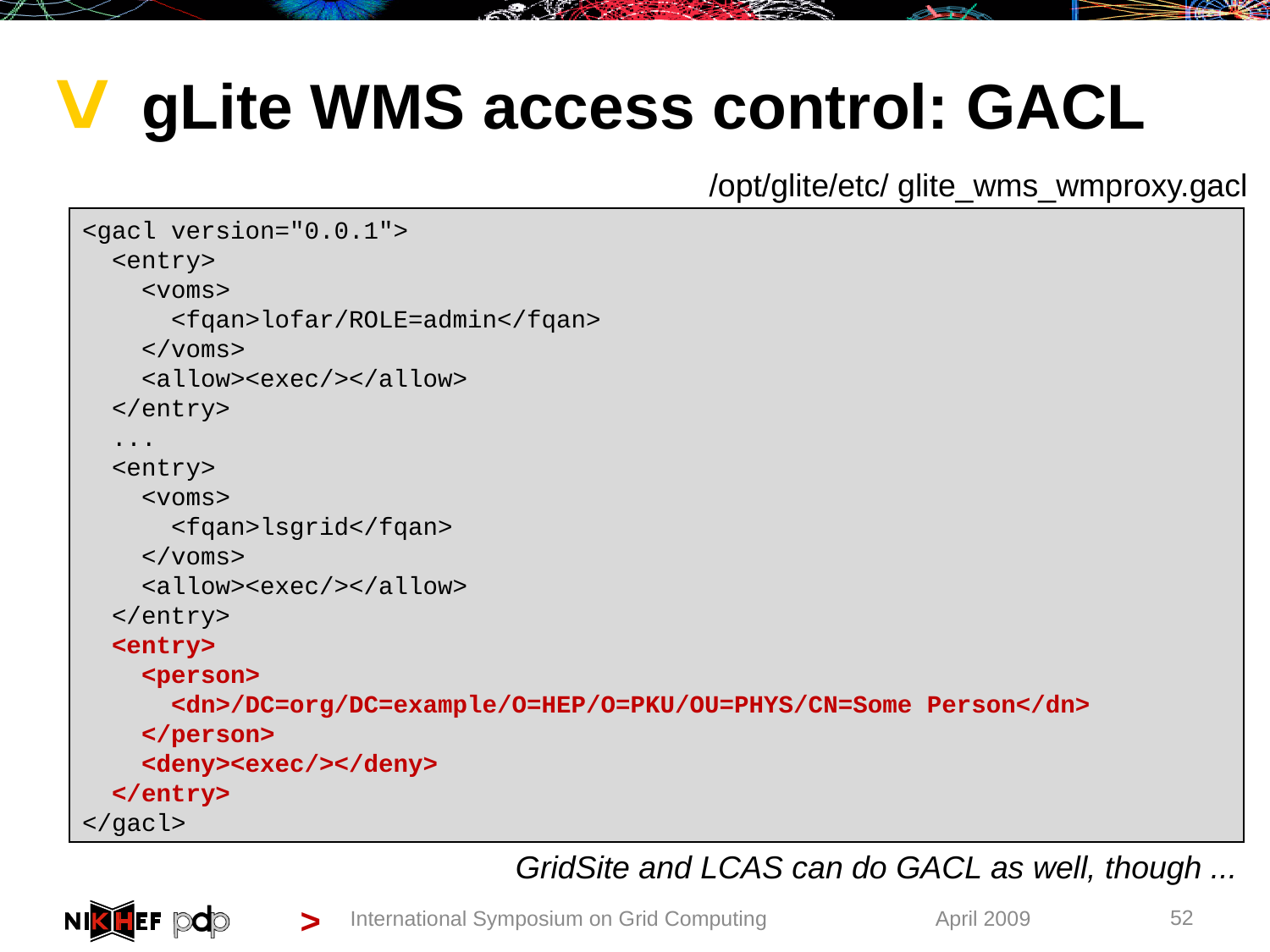

# gLite WMS access control: GACL
/opt/glite/etc/ glite_wms_wmproxy.gacl
<gacl version="0.0.1">
  <entry>
    <voms>
      <fqan>lofar/ROLE=admin</fqan>
    </voms>
    <allow><exec/></allow>
  </entry>
  ...
  <entry>
    <voms>
      <fqan>lsgrid</fqan>
    </voms>
    <allow><exec/></allow>
  </entry>
  <entry>
    <person>
      <dn>/DC=org/DC=example/O=HEP/O=PKU/OU=PHYS/CN=Some Person</dn>
    </person>
    <deny><exec/></deny>
  </entry>
</gacl>
GridSite and LCAS can do GACL as well, though ...
International Symposium on Grid Computing
April 2009
52